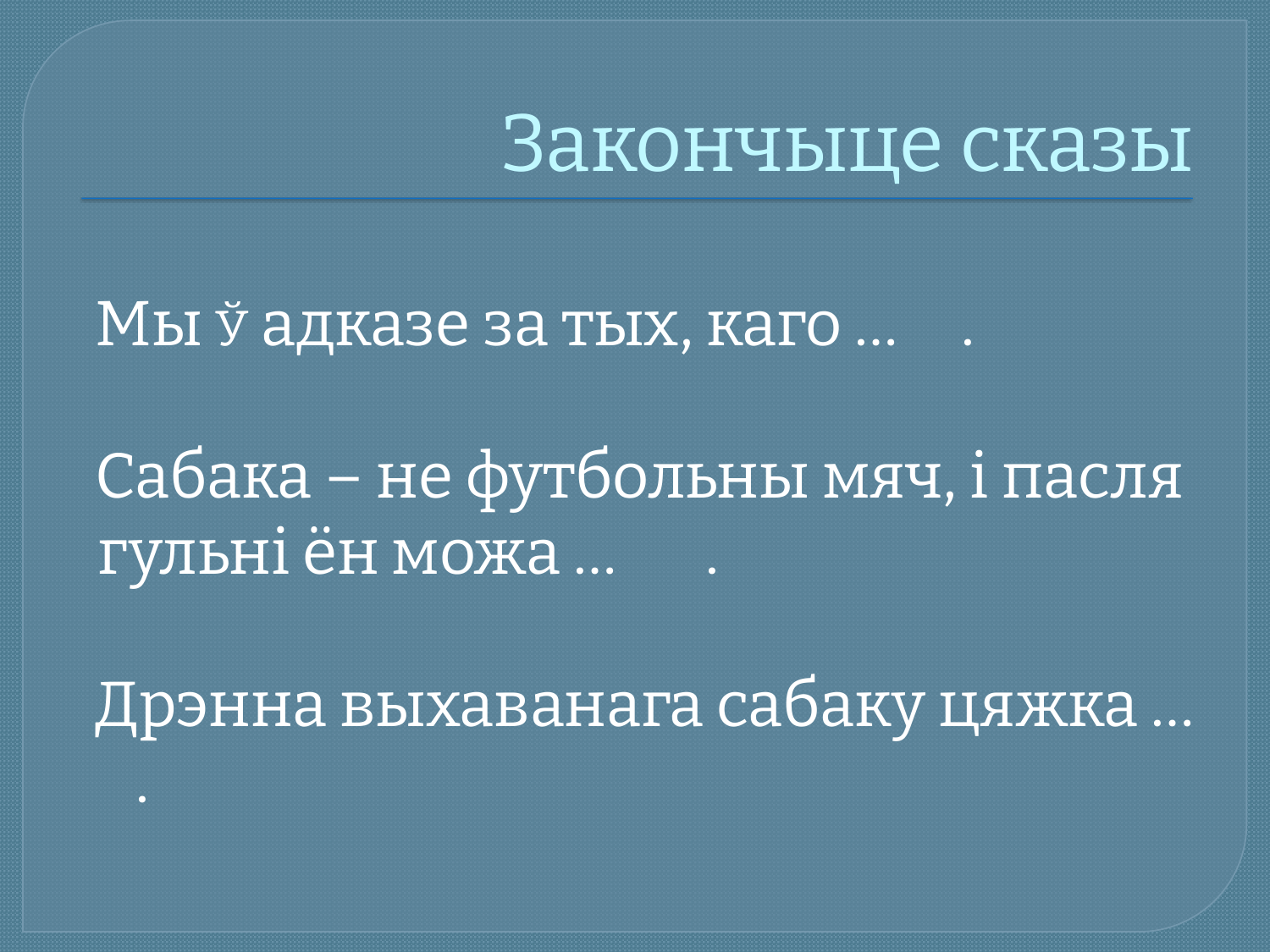

# Закончыце сказы
   Мы Ў адказе за тых, каго …     .

   Сабака – не футбольны мяч, i пасля гульнi ён можа …       .

   Дрэнна выхаванага сабаку цяжка …      .